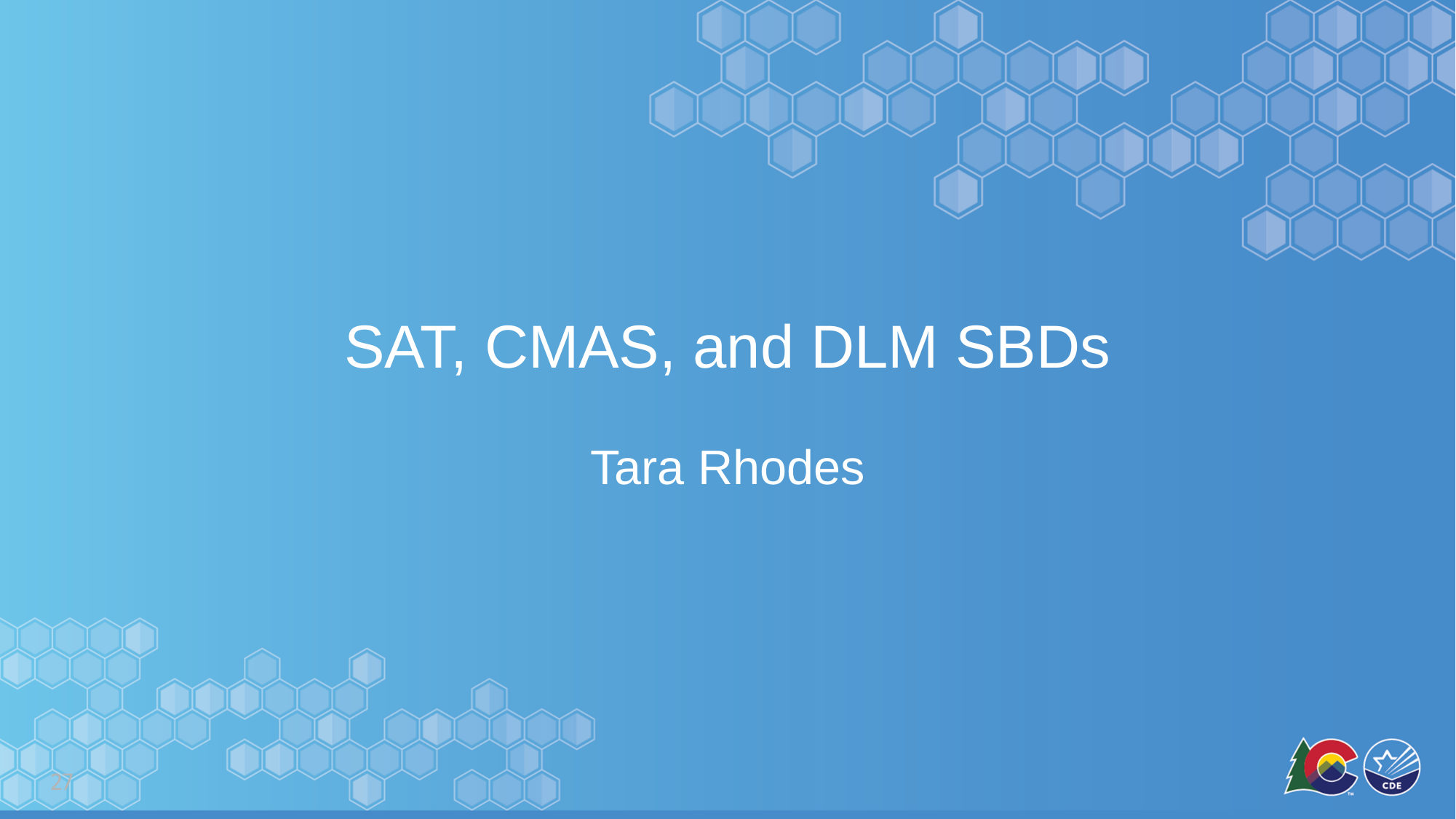

# SAT, CMAS, and DLM SBDs
Tara Rhodes
27